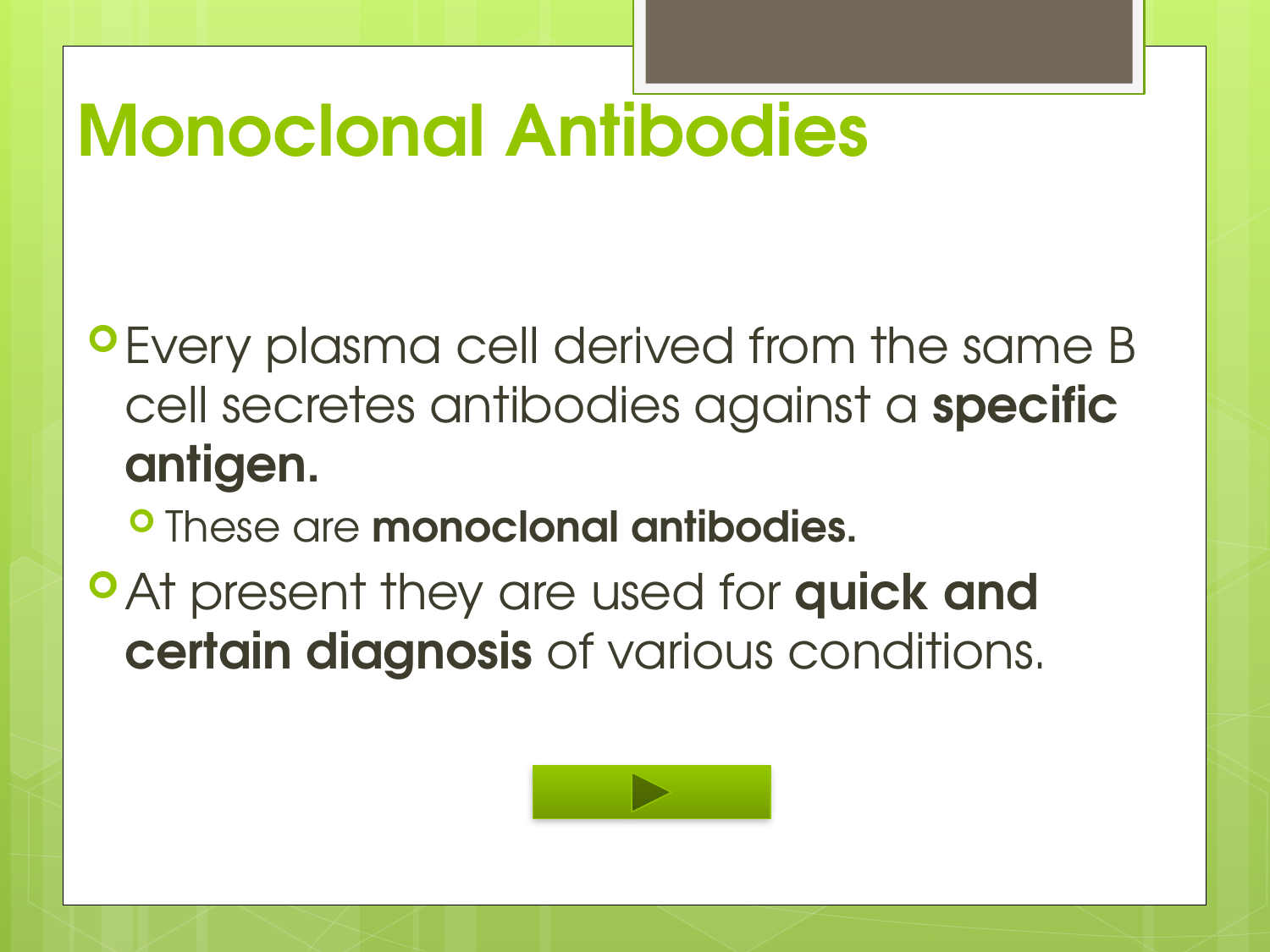

# Monoclonal Antibodies
Every plasma cell derived from the same B cell secretes antibodies against a specific antigen.
These are monoclonal antibodies.
At present they are used for quick and certain diagnosis of various conditions.